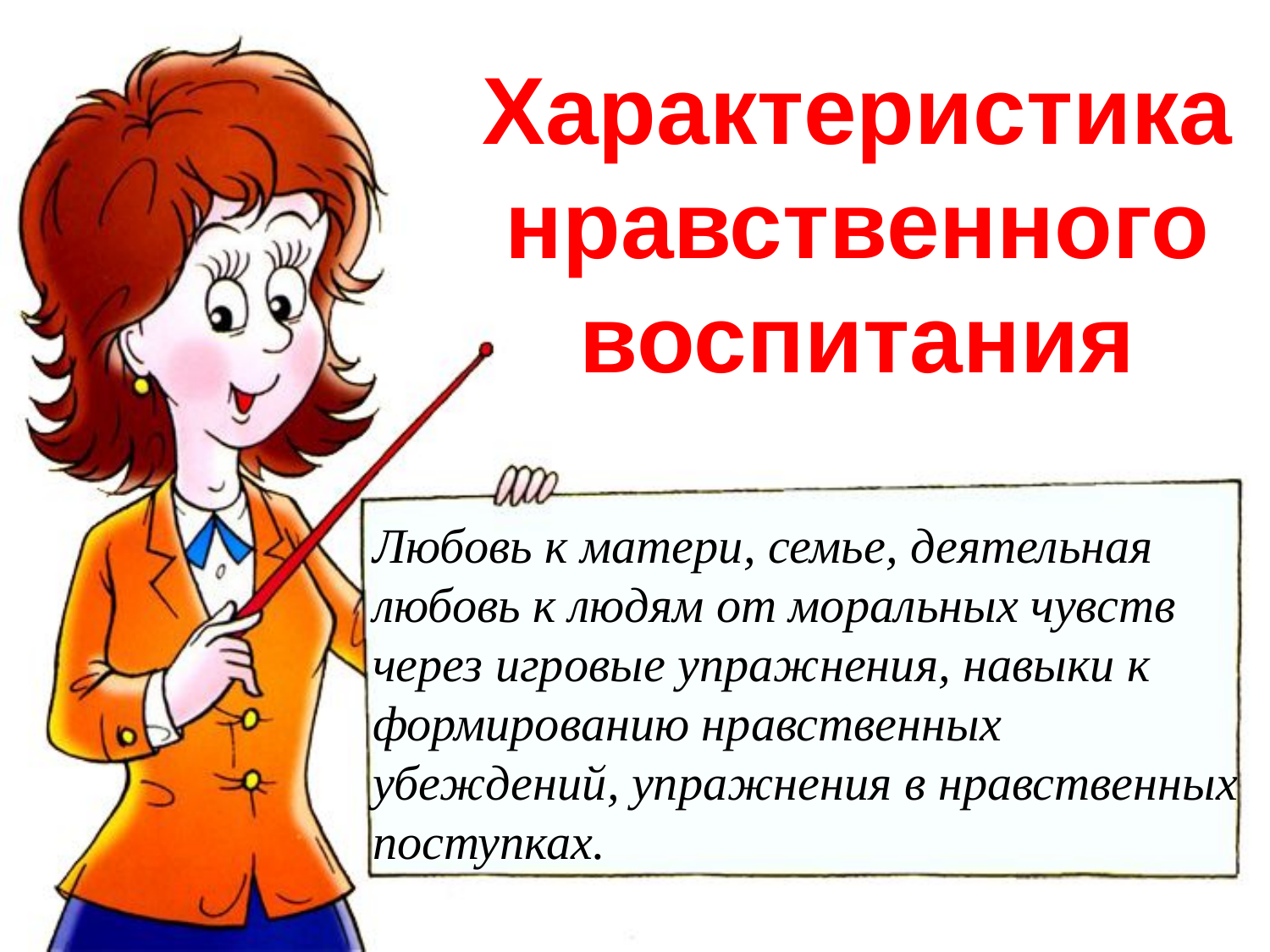

Характеристика нравственного воспитания
Любовь к матери, семье, деятельная любовь к людям от моральных чувств через игровые упражнения, навыки к формированию нравственных убеждений, упражнения в нравственных поступках.